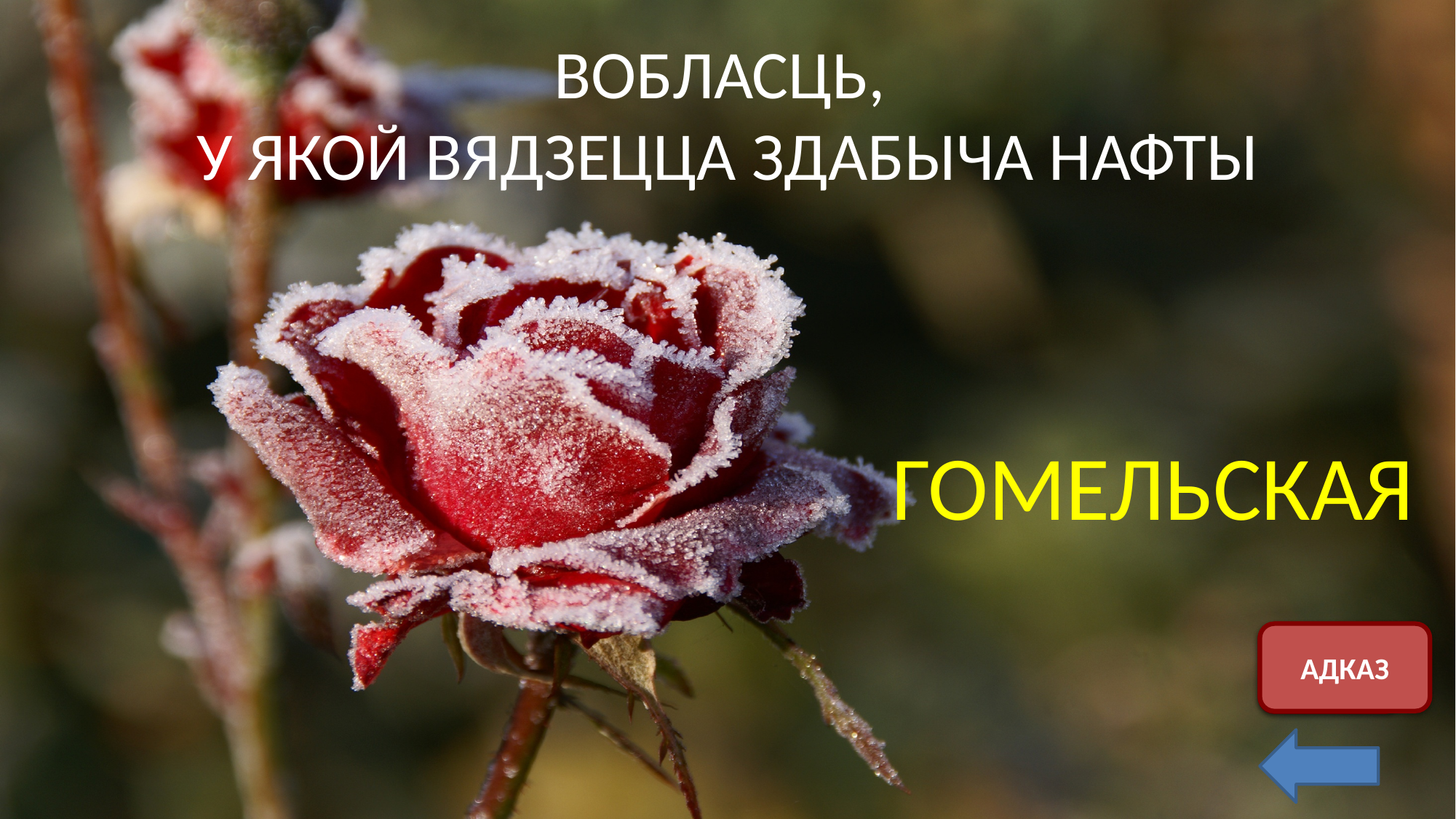

ВОБЛАСЦЬ,
У ЯКОЙ ВЯДЗЕЦЦА ЗДАБЫЧА НАФТЫ
ГОМЕЛЬСКАЯ
АДКАЗ
Скрыть ответ